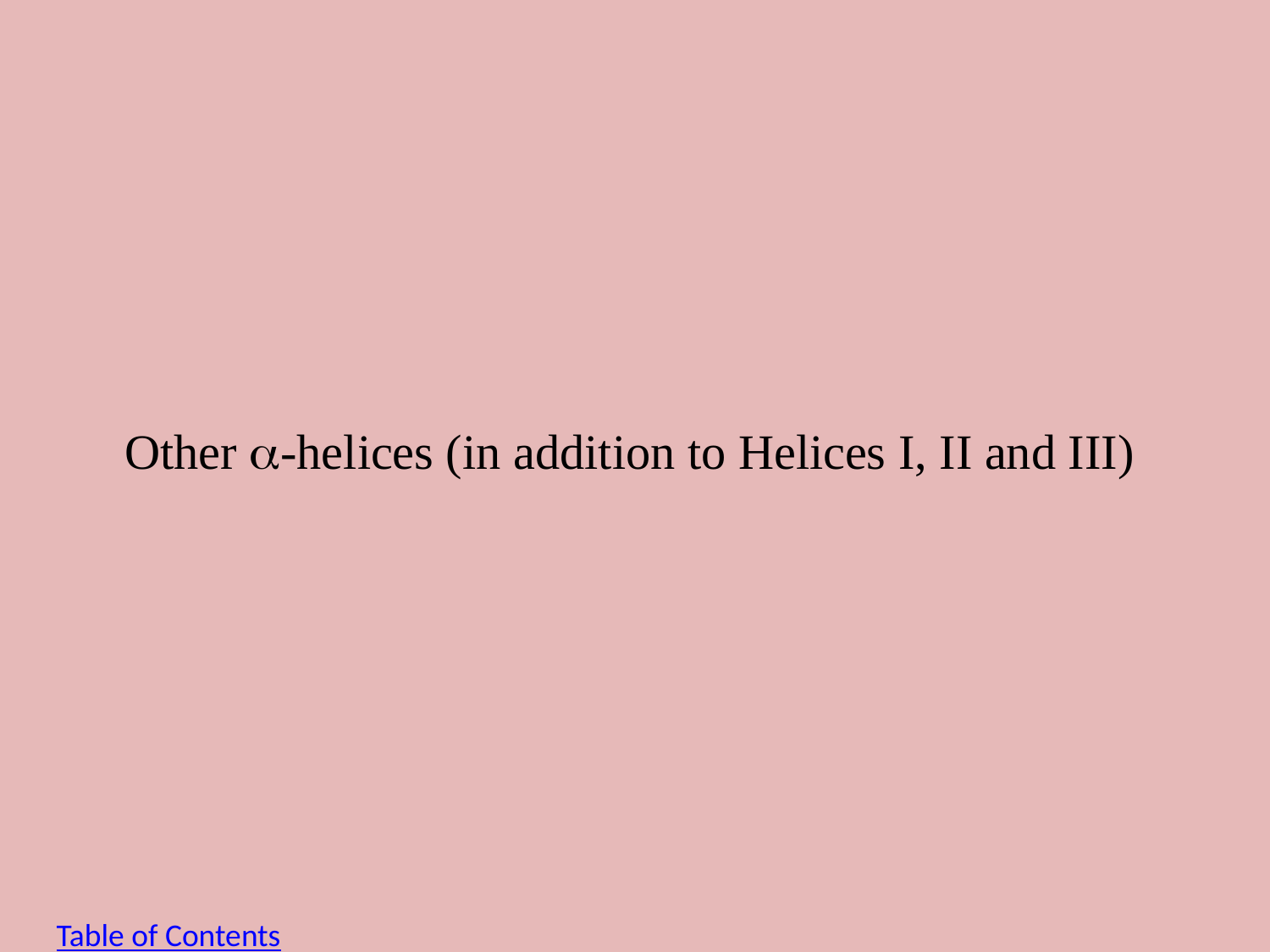

Other α-helices (in addition to Helices I, II and III)
Table of Contents